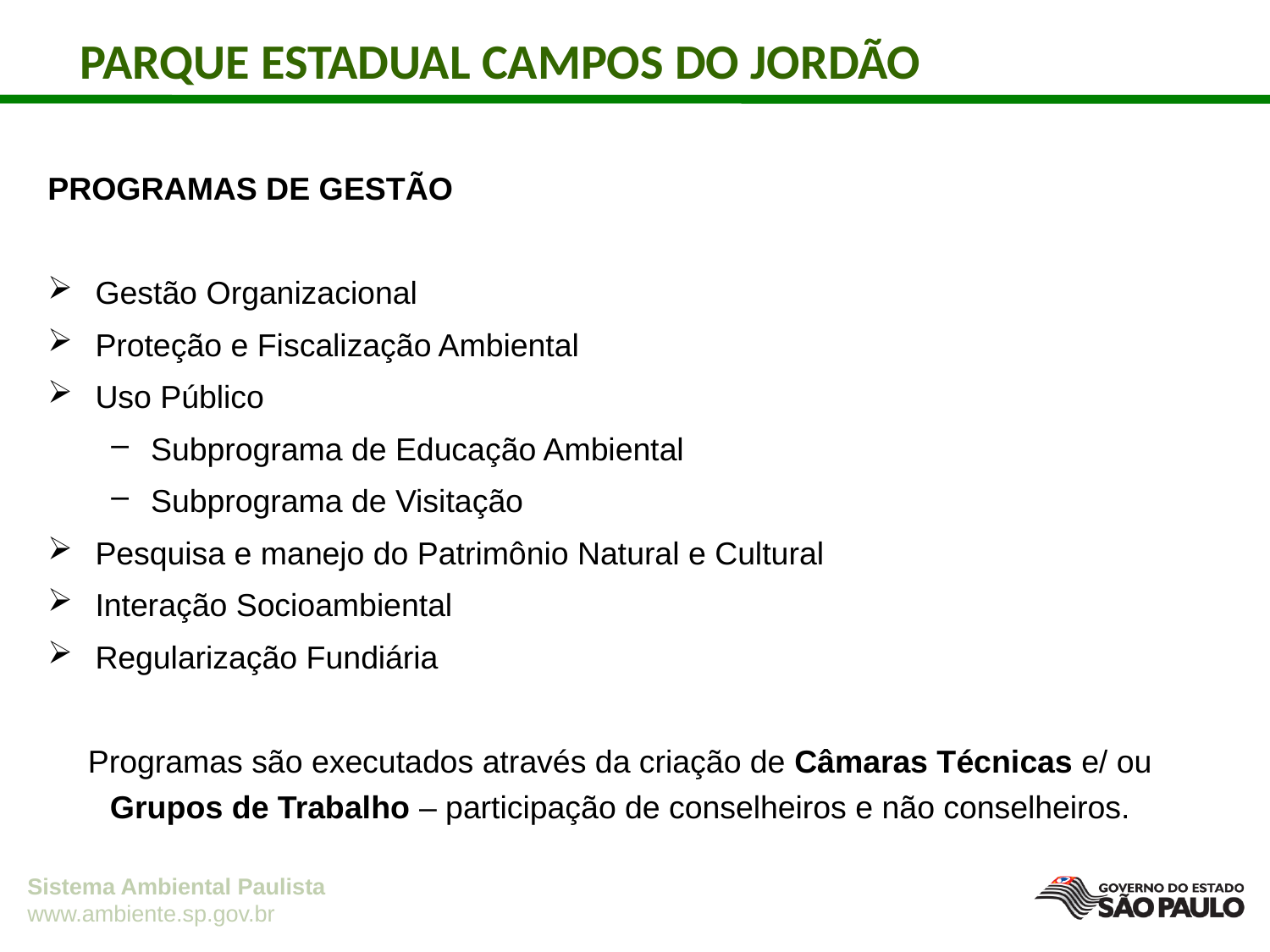

PARQUE ESTADUAL CAMPOS DO JORDÃO
PROGRAMAS DE GESTÃO

Gestão Organizacional
Proteção e Fiscalização Ambiental
Uso Público
Subprograma de Educação Ambiental
Subprograma de Visitação
Pesquisa e manejo do Patrimônio Natural e Cultural
Interação Socioambiental
Regularização Fundiária

Programas são executados através da criação de Câmaras Técnicas e/ ou Grupos de Trabalho – participação de conselheiros e não conselheiros.